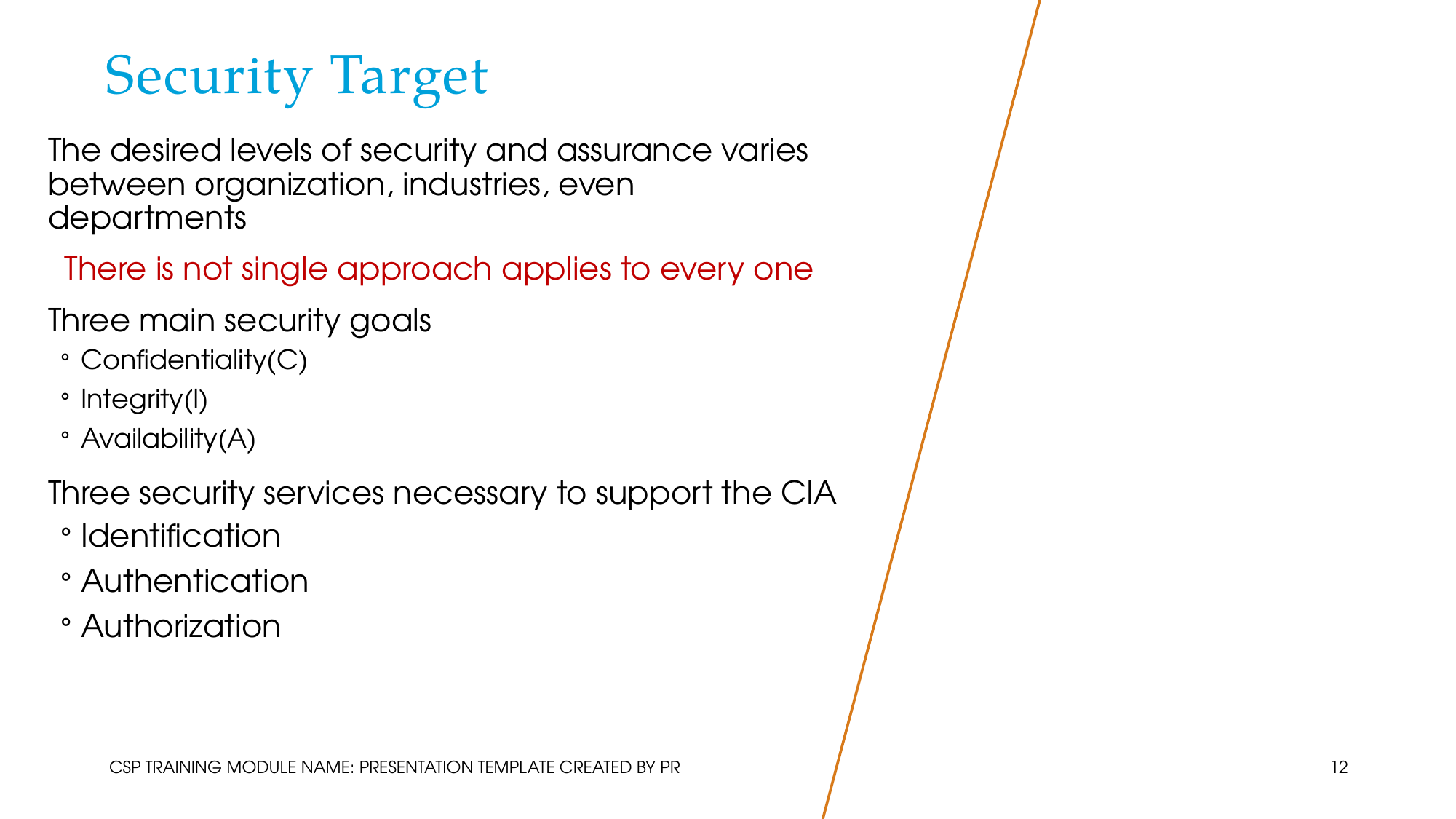

# Security Target
The desired levels of security and assurance varies between organization, industries, even departments
There is not single approach applies to every one
Three main security goals
Confidentiality(C)
Integrity(I)
Availability(A)
Three security services necessary to support the CIA
Identification
Authentication
Authorization

CSP Training Module Name: Presentation Template Created by PR
12